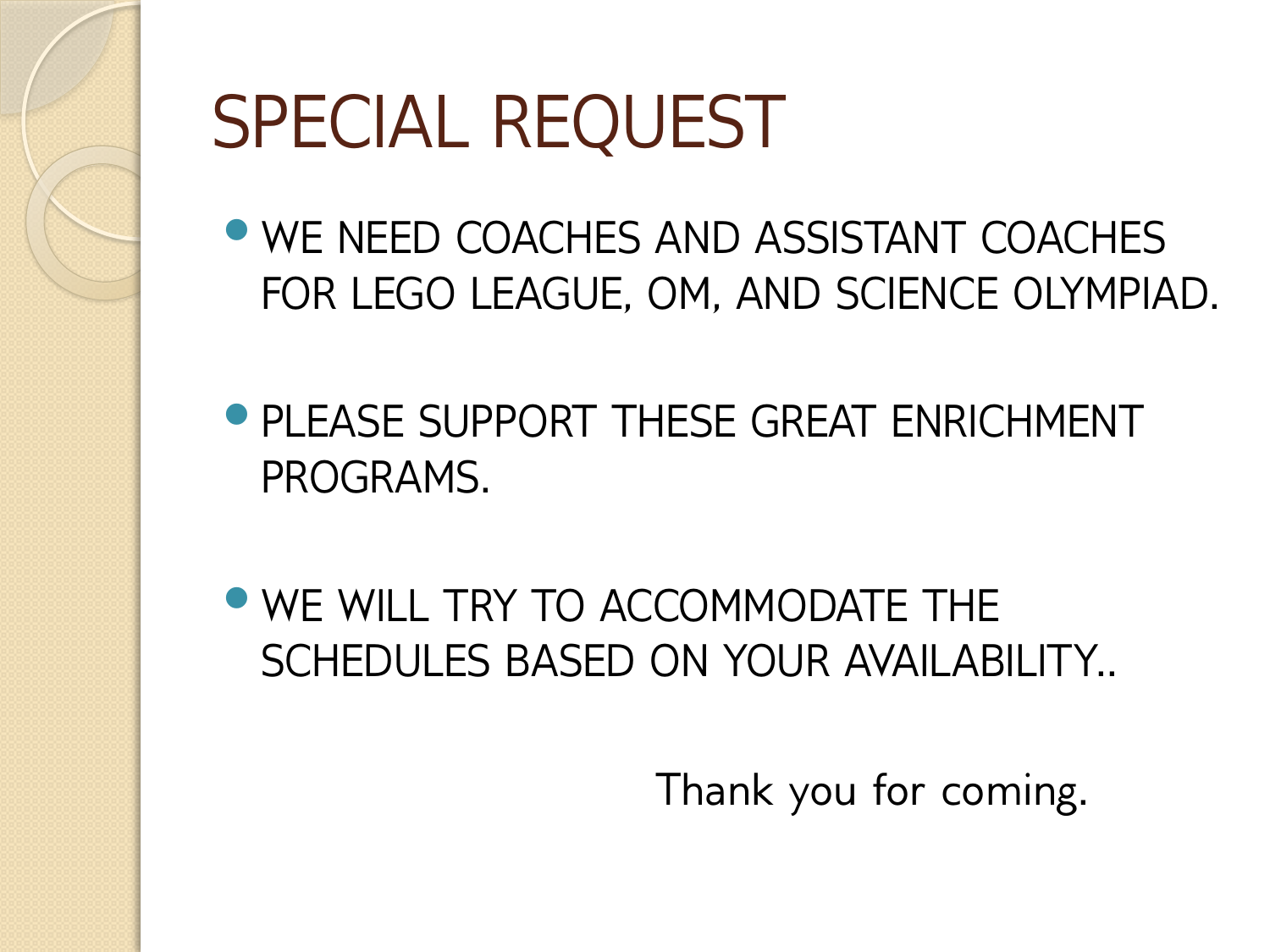

# SPECIAL REQUEST
WE NEED COACHES AND ASSISTANT COACHES FOR LEGO LEAGUE, OM, AND SCIENCE OLYMPIAD.

PLEASE SUPPORT THESE GREAT ENRICHMENT PROGRAMS.

WE WILL TRY TO ACCOMMODATE THE SCHEDULES BASED ON YOUR AVAILABILITY..

                               Thank you for coming.